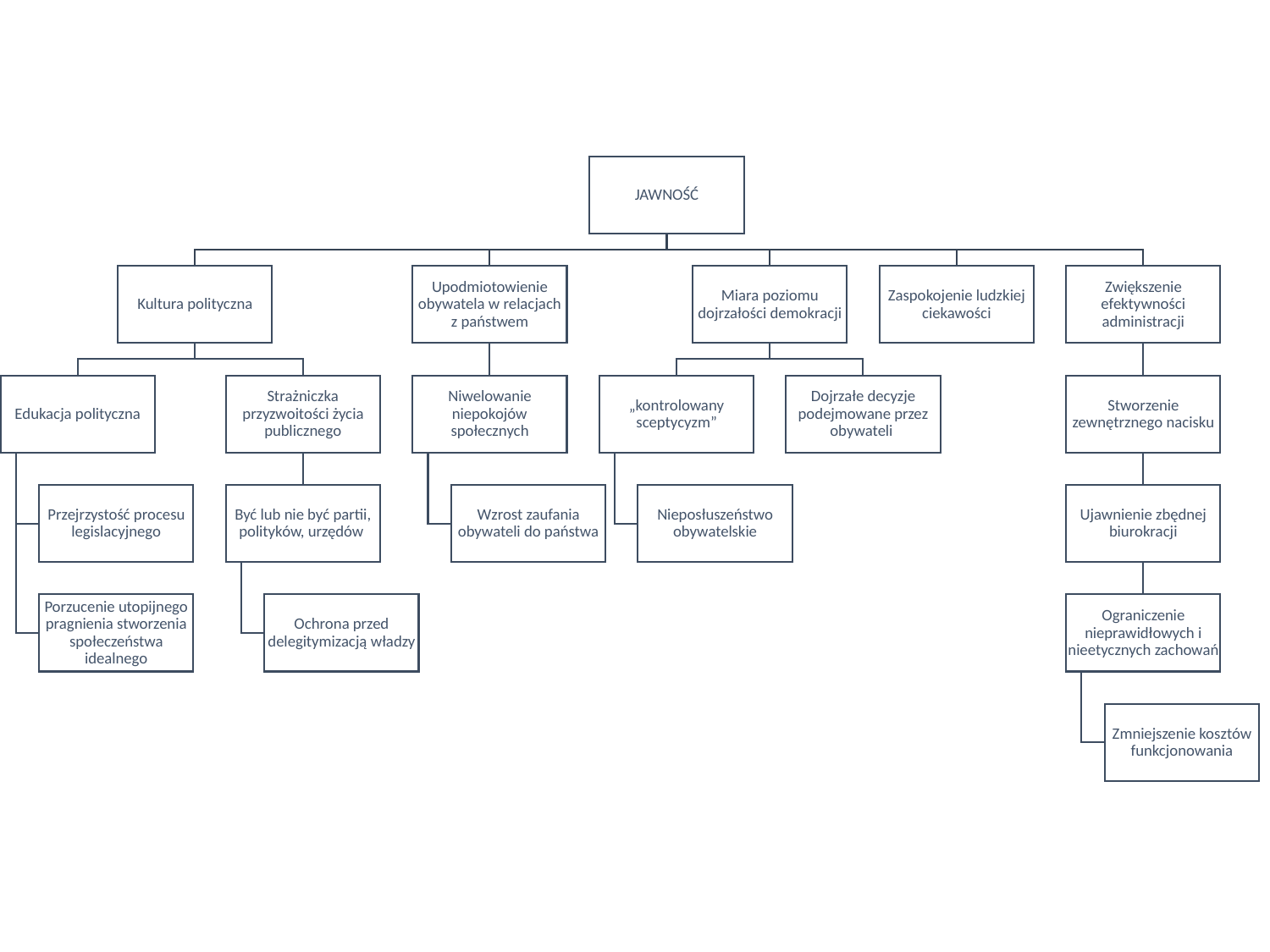

JAWNOŚĆ
Kultura polityczna
Edukacja polityczna
Przejrzystość procesu legislacyjnego
Porzucenie utopijnego pragnienia stworzenia społeczeństwa idealnego
Strażniczka przyzwoitości życia publicznego
Być lub nie być partii, polityków, urzędów
Ochrona przed delegitymizacją władzy
Upodmiotowienie obywatela w relacjach z państwem
Niwelowanie niepokojów społecznych
Wzrost zaufania obywateli do państwa
Miara poziomu dojrzałości demokracji
„kontrolowany sceptycyzm”
Nieposłuszeństwo obywatelskie
Dojrzałe decyzje podejmowane przez obywateli
Zaspokojenie ludzkiej ciekawości
Zwiększenie efektywności administracji
Stworzenie zewnętrznego nacisku
Ujawnienie zbędnej biurokracji
Ograniczenie nieprawidłowych i nieetycznych zachowań
Zmniejszenie kosztów funkcjonowania